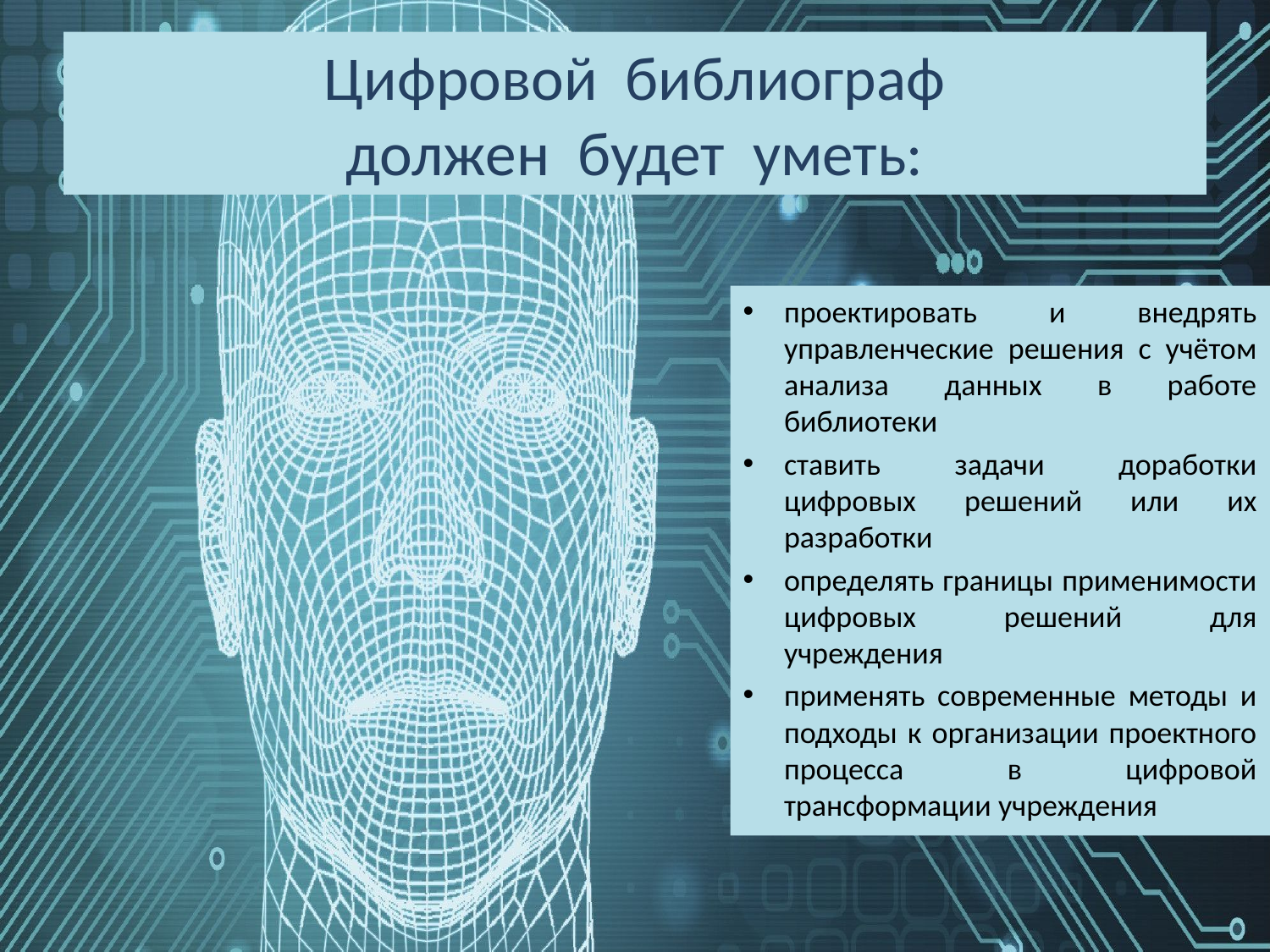

# Цифровой  библиограф должен  будет  уметь:
проектировать и внедрять управленческие решения с учётом анализа данных в работе библиотеки
ставить задачи доработки цифровых решений или их разработки
определять границы применимости цифровых решений для учреждения
применять современные методы и подходы к организации проектного процесса в цифровой трансформации учреждения